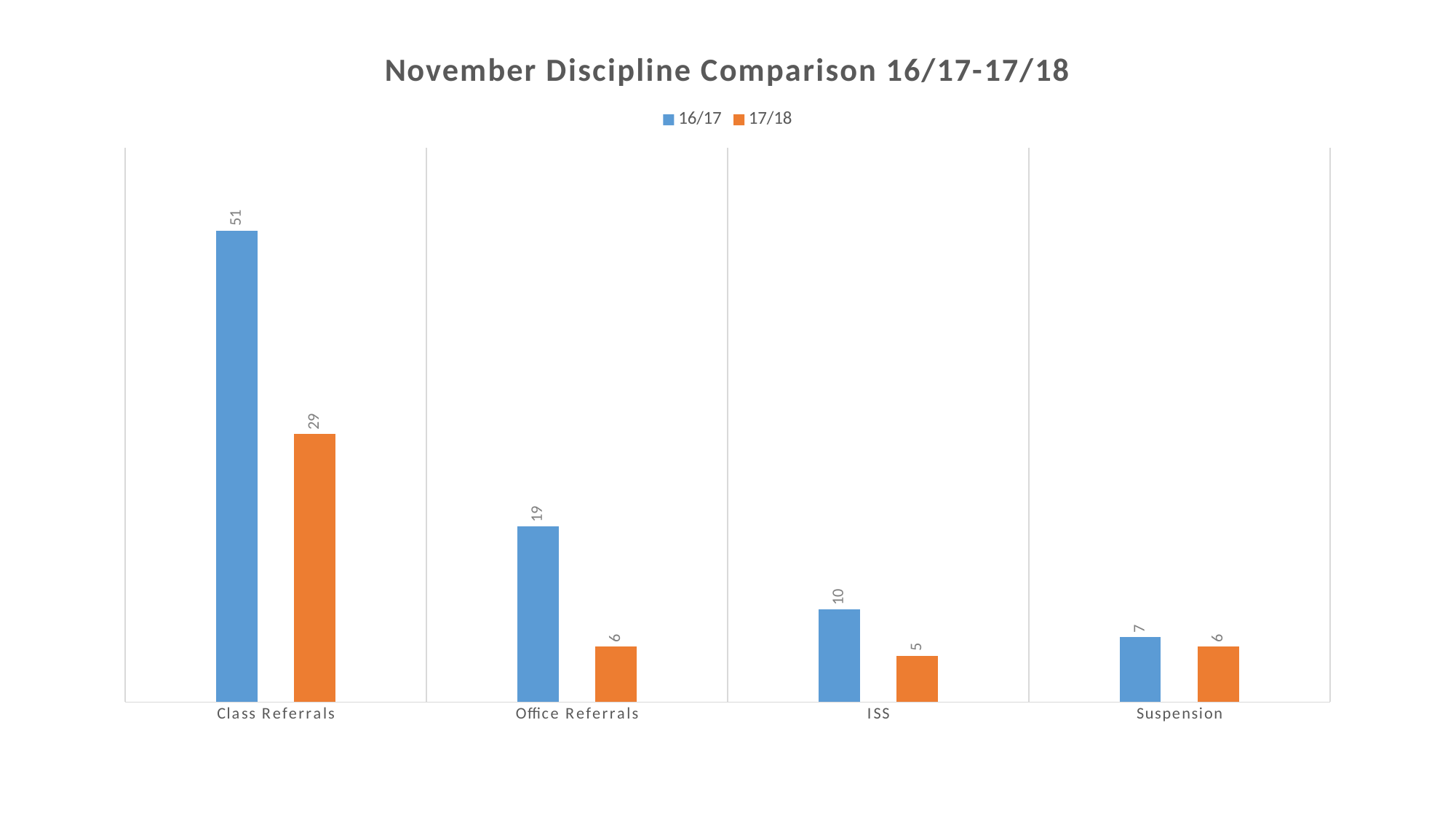

### Chart: November Discipline Comparison 16/17-17/18

| Category | 16/17 | 17/18 |
|---|---|---|
| Class Referrals | 51.0 | 29.0 |
| Office Referrals | 19.0 | 6.0 |
| ISS | 10.0 | 5.0 |
| Suspension | 7.0 | 6.0 |